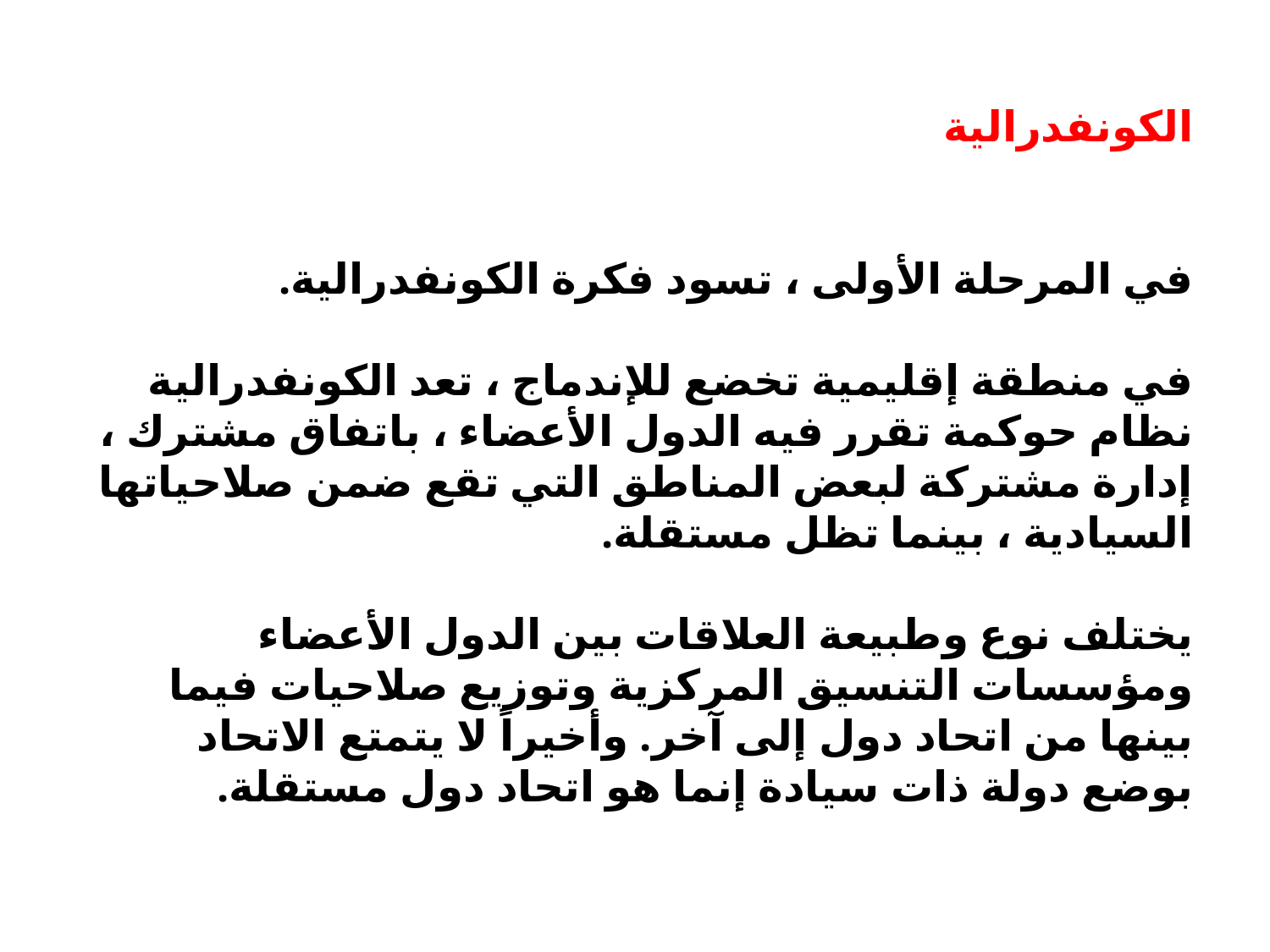

# الكونفدرالية   في المرحلة الأولى ، تسود فكرة الكونفدرالية. في منطقة إقليمية تخضع للإندماج ، تعد الكونفدرالية نظام حوكمة تقرر فيه الدول الأعضاء ، باتفاق مشترك ، إدارة مشتركة لبعض المناطق التي تقع ضمن صلاحياتها السيادية ، بينما تظل مستقلة. يختلف نوع وطبيعة العلاقات بين الدول الأعضاء ومؤسسات التنسيق المركزية وتوزيع صلاحيات فيما بينها من اتحاد دول إلى آخر. وأخيراً لا يتمتع الاتحاد بوضع دولة ذات سيادة إنما هو اتحاد دول مستقلة.